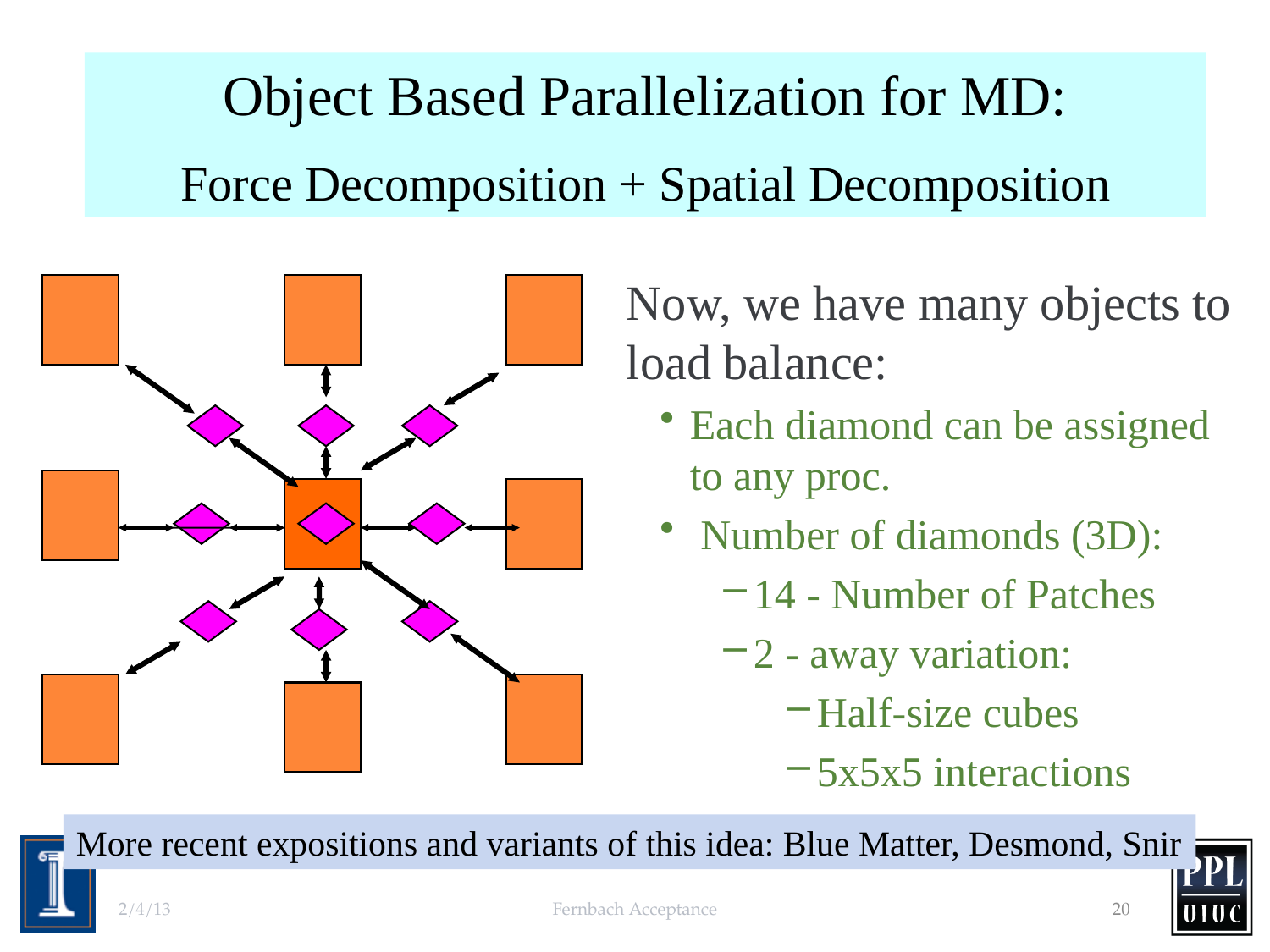

#
Object Based Parallelization for MD:
Force Decomposition + Spatial Decomposition

Now, we have many objects to load balance:
Each diamond can be assigned to any proc.
 Number of diamonds (3D):
14 - Number of Patches
2 - away variation:
Half-size cubes
5x5x5 interactions

More recent expositions and variants of this idea: Blue Matter, Desmond, Snir
2/4/13
Fernbach Acceptance
20